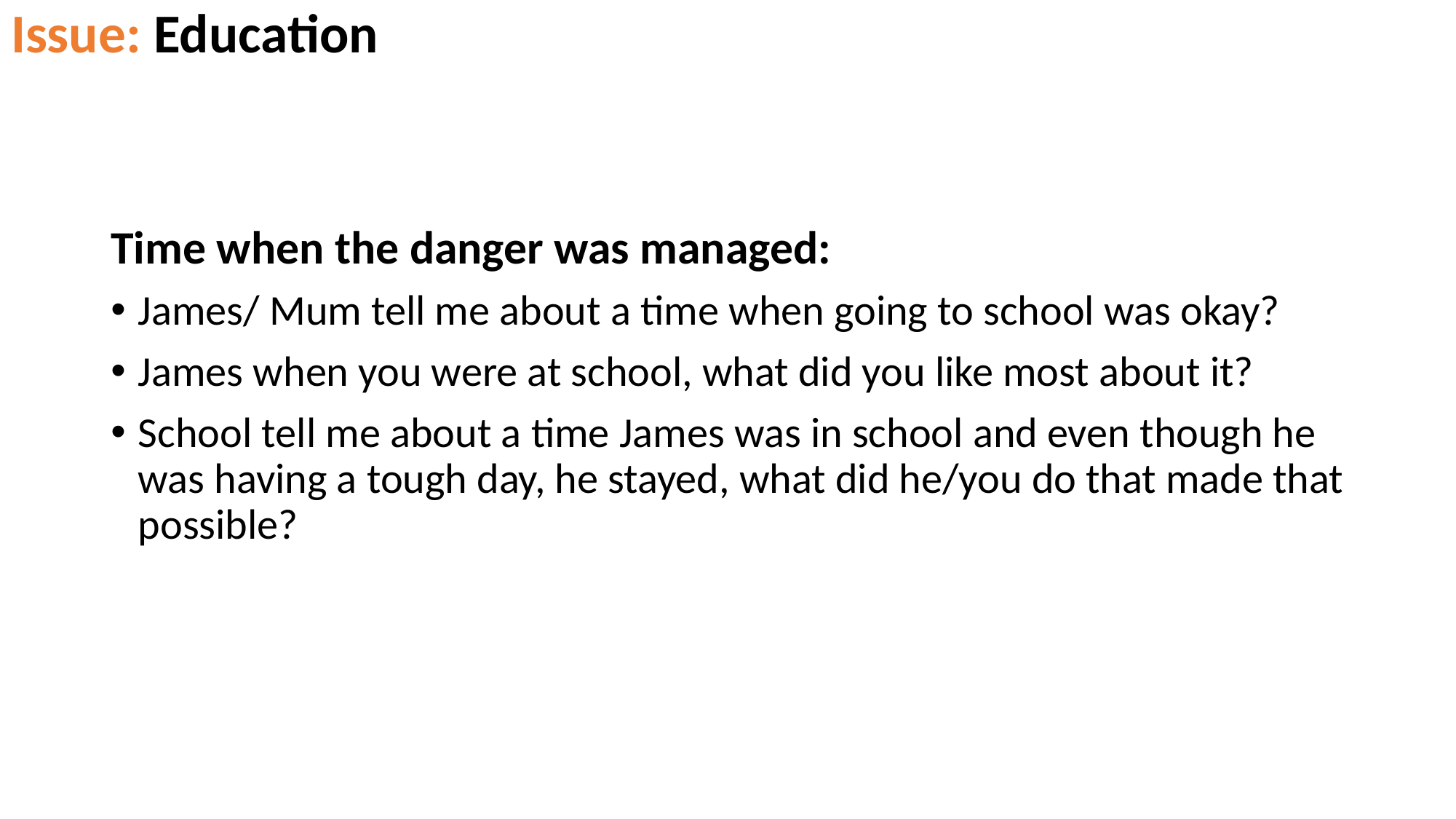

# Issue: Education
Time when the danger was managed:
James/ Mum tell me about a time when going to school was okay?
James when you were at school, what did you like most about it?
School tell me about a time James was in school and even though he was having a tough day, he stayed, what did he/you do that made that possible?